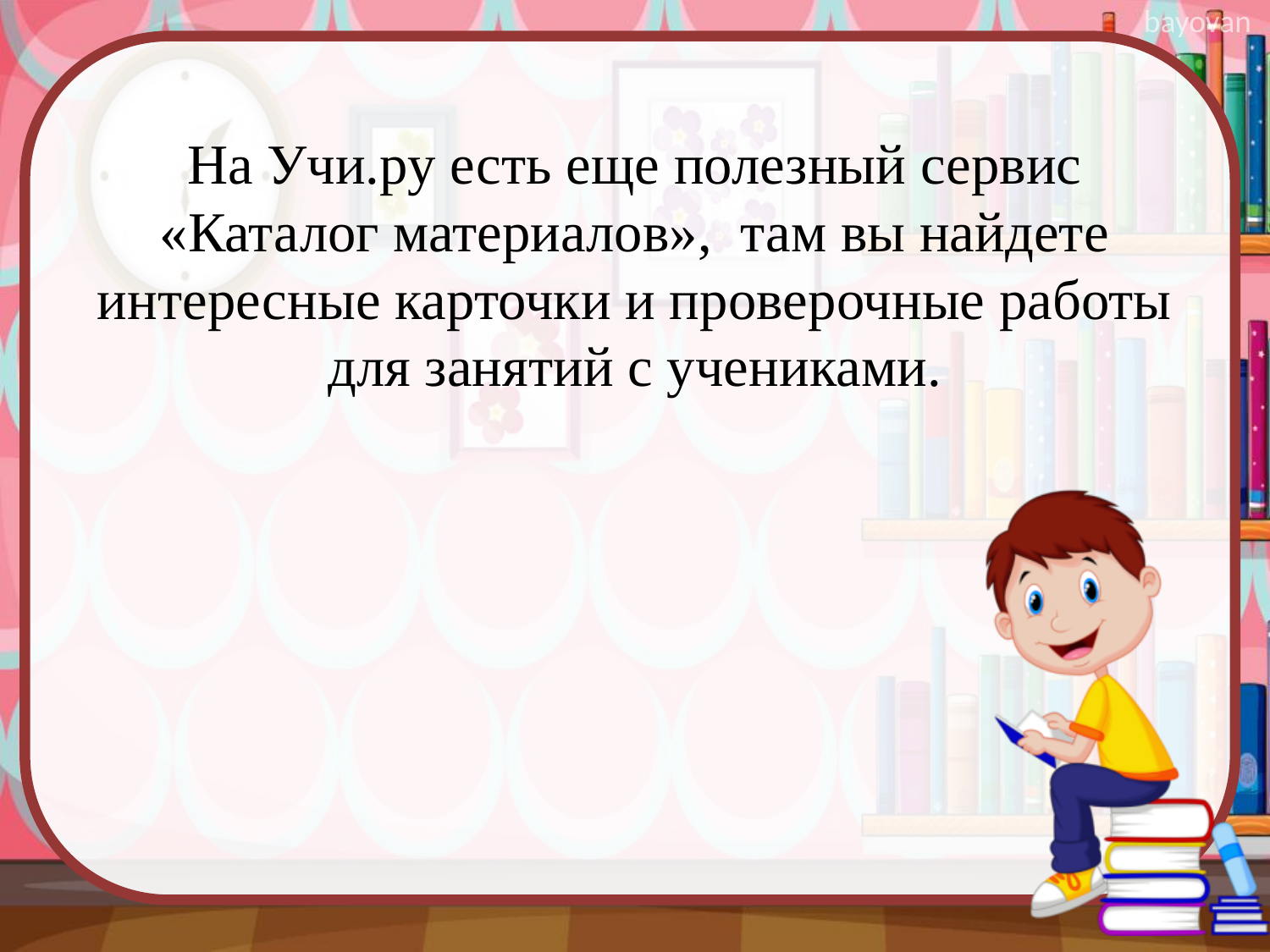

# На Учи.ру есть еще полезный сервис «Каталог материалов»,  там вы найдете интересные карточки и проверочные работы для занятий с учениками.